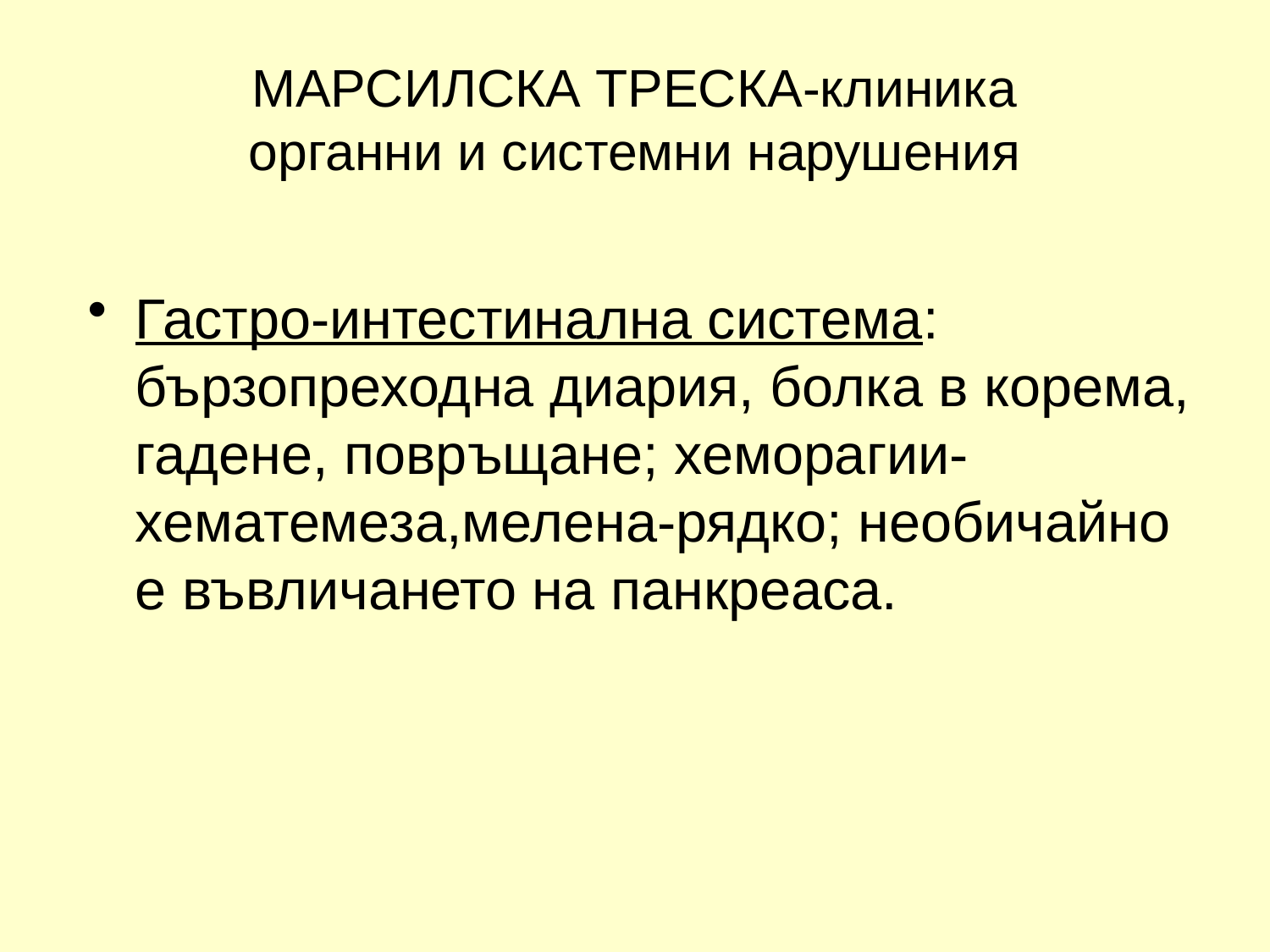

# МАРСИЛСКА ТРЕСКА-клиника органни и системни нарушения
Гастро-интестинална система: бързопреходна диария, болка в корема, гадене, повръщане; хеморагии- хематемеза,мелена-рядко; необичайно е въвличането на панкреаса.